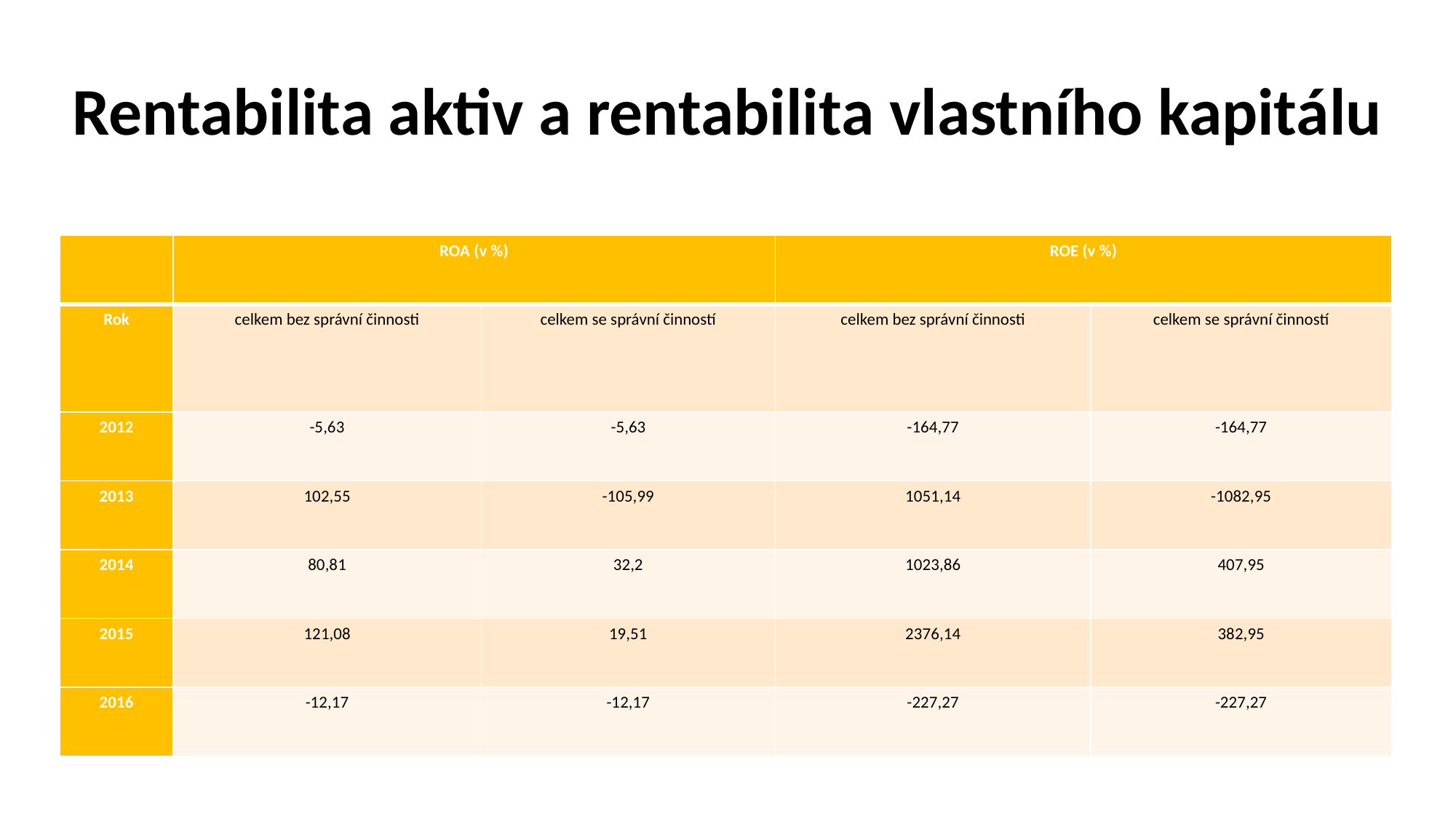

Rentabilita aktiv a rentabilita vlastního kapitálu
|  | ROA (v %) |  | ROE (v %) |  |
| --- | --- | --- | --- | --- |
| Rok | celkem bez správní činnosti | celkem se správní činností | celkem bez správní činnosti | celkem se správní činností |
| 2012 | -5,63 | -5,63 | -164,77 | -164,77 |
| 2013 | 102,55 | -105,99 | 1051,14 | -1082,95 |
| 2014 | 80,81 | 32,2 | 1023,86 | 407,95 |
| 2015 | 121,08 | 19,51 | 2376,14 | 382,95 |
| 2016 | -12,17 | -12,17 | -227,27 | -227,27 |